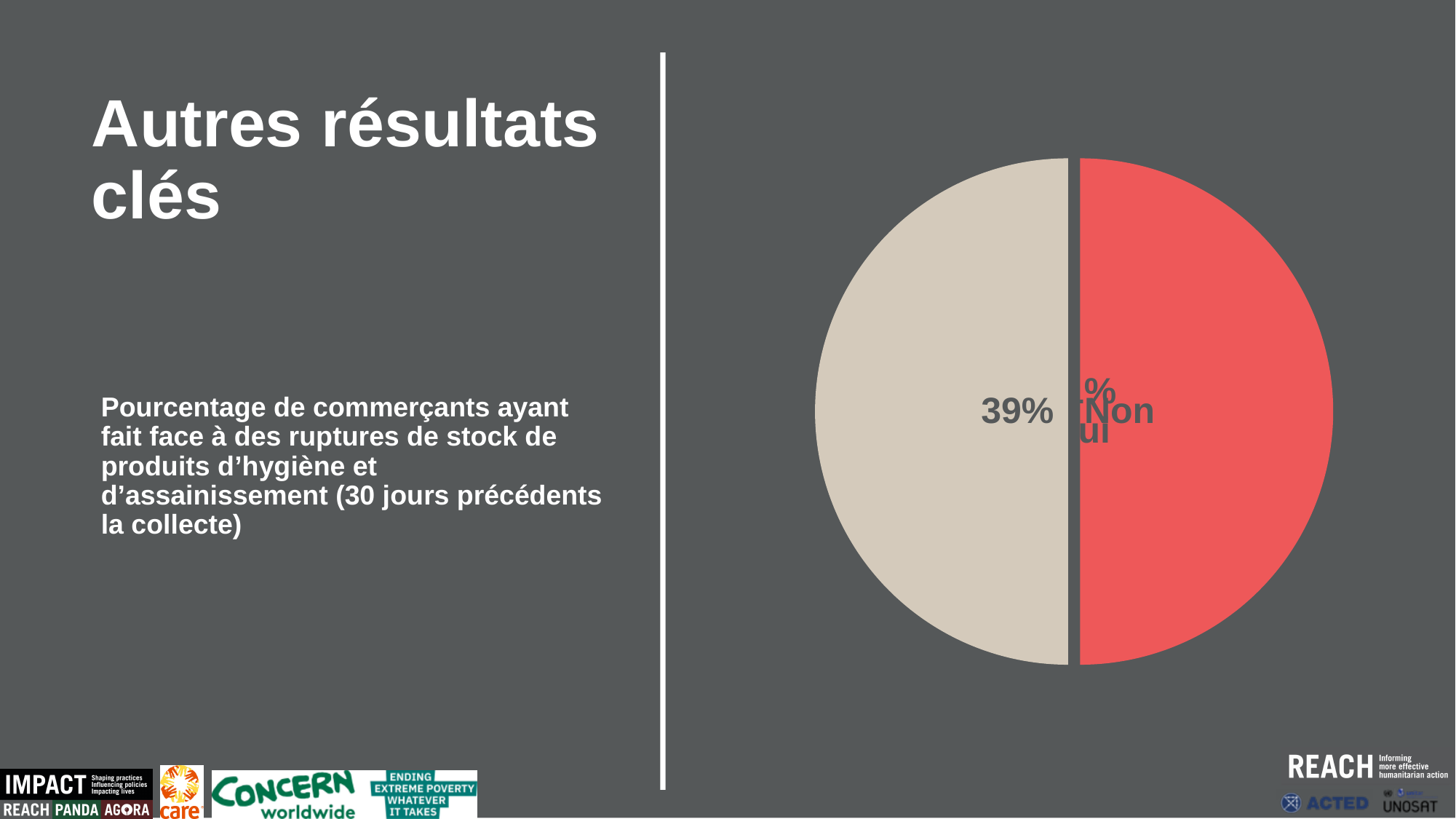

Autres résultats clés
61%
Oui
39%   Non
Pourcentage de commerçants ayant fait face à des ruptures de stock de produits d’hygiène et d’assainissement (30 jours précédents la collecte)